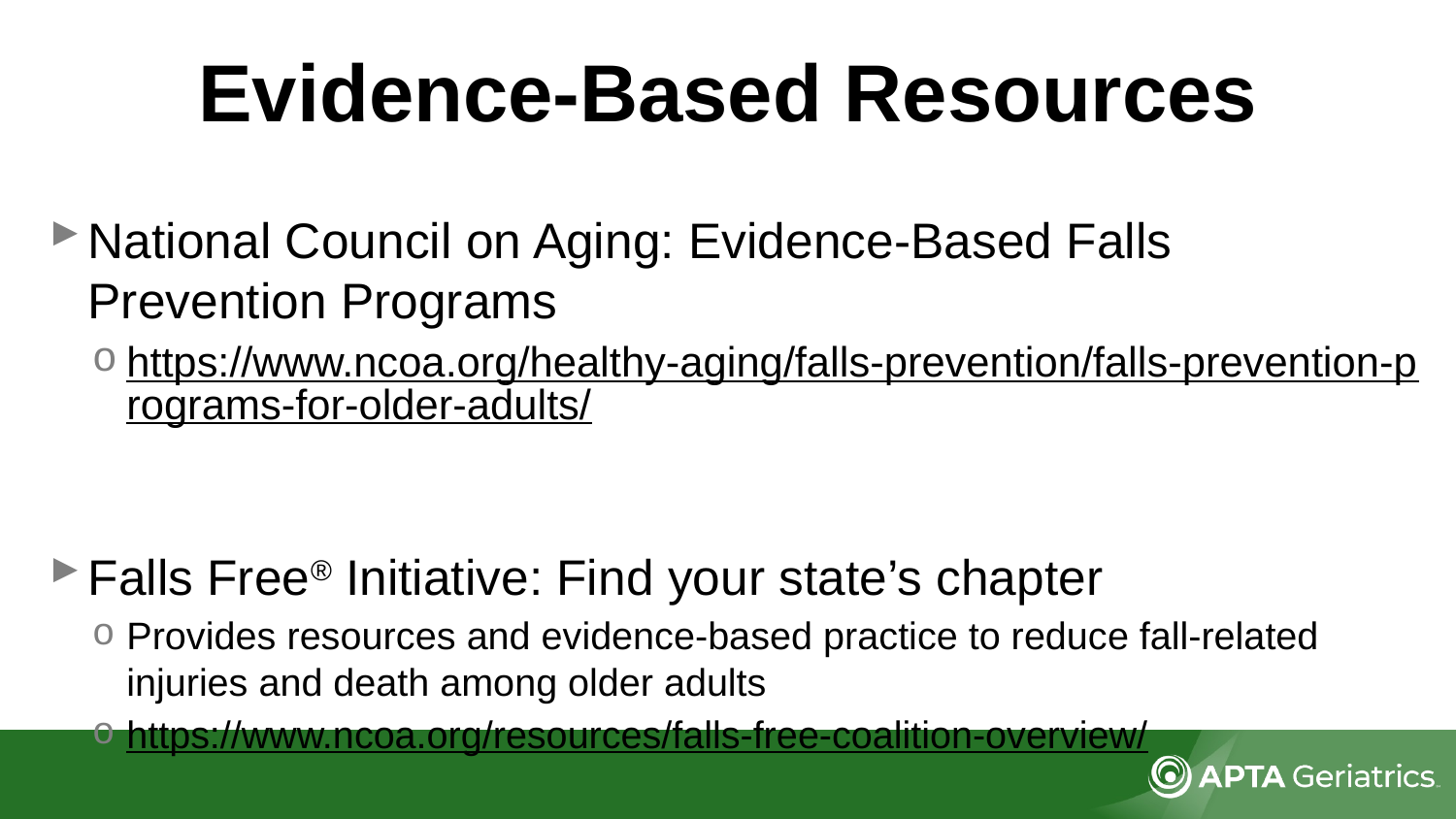

# Evidence-Based Resources
National Council on Aging: Evidence-Based Falls Prevention Programs
https://www.ncoa.org/healthy-aging/falls-prevention/falls-prevention-programs-for-older-adults/

Falls Free® Initiative: Find your state’s chapter
Provides resources and evidence-based practice to reduce fall-related injuries and death among older adults
https://www.ncoa.org/resources/falls-free-coalition-overview/